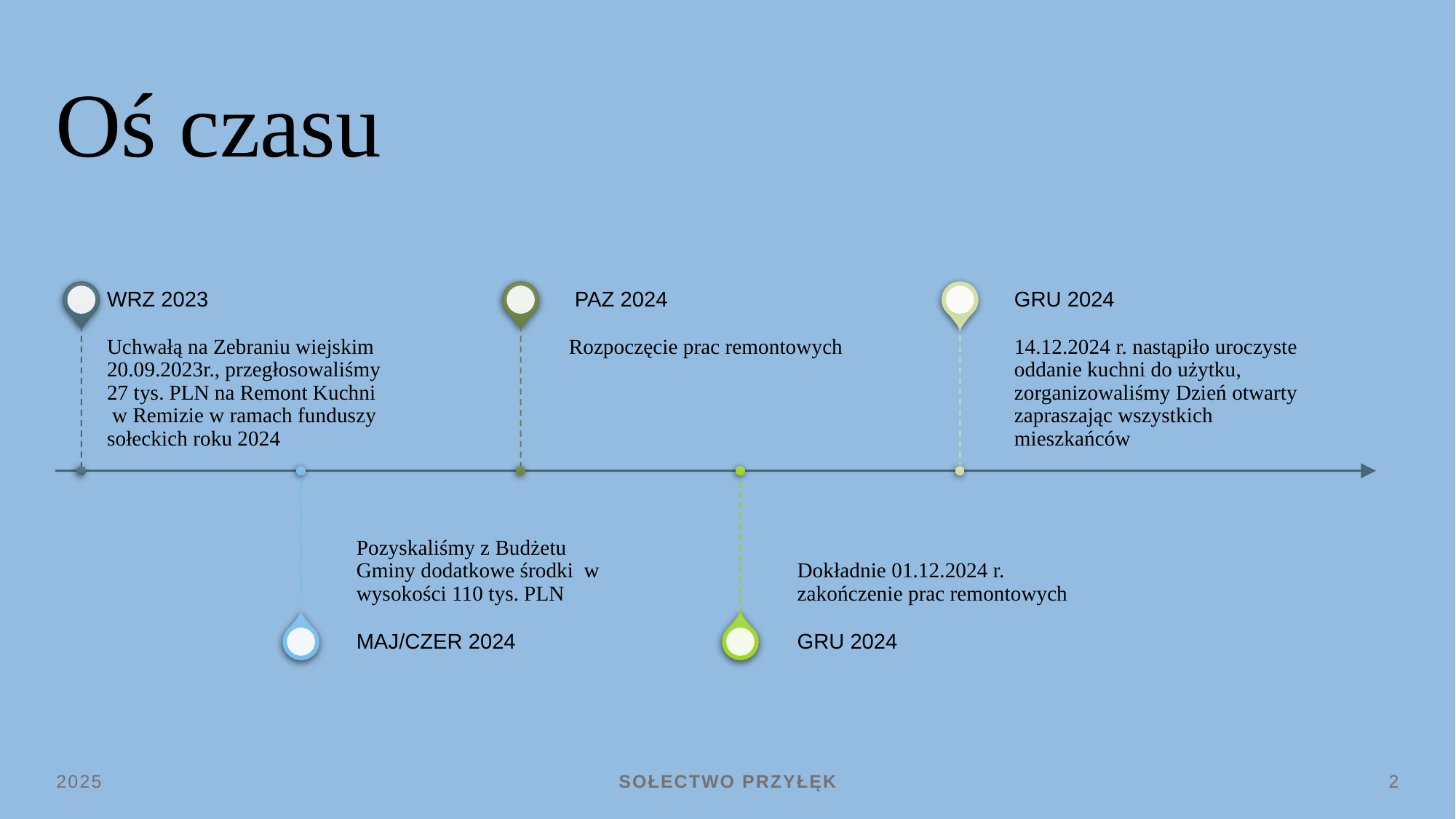

# Oś czasu
Uchwałą na Zebraniu wiejskim 20.09.2023r., przegłosowaliśmy 27 tys. PLN na Remont Kuchni
 w Remizie w ramach funduszy sołeckich roku 2024
WRZ 2023
Pozyskaliśmy z Budżetu Gminy dodatkowe środki  w wysokości 110 tys. PLN
MAJ/CZER 2024
Rozpoczęcie prac remontowych
 PAZ 2024
Dokładnie 01.12.2024 r. zakończenie prac remontowych
GRU 2024
14.12.2024 r. nastąpiło uroczyste oddanie kuchni do użytku, zorganizowaliśmy Dzień otwarty zapraszając wszystkich mieszkańców
GRU 2024
2025
Sołectwo Przyłęk
2